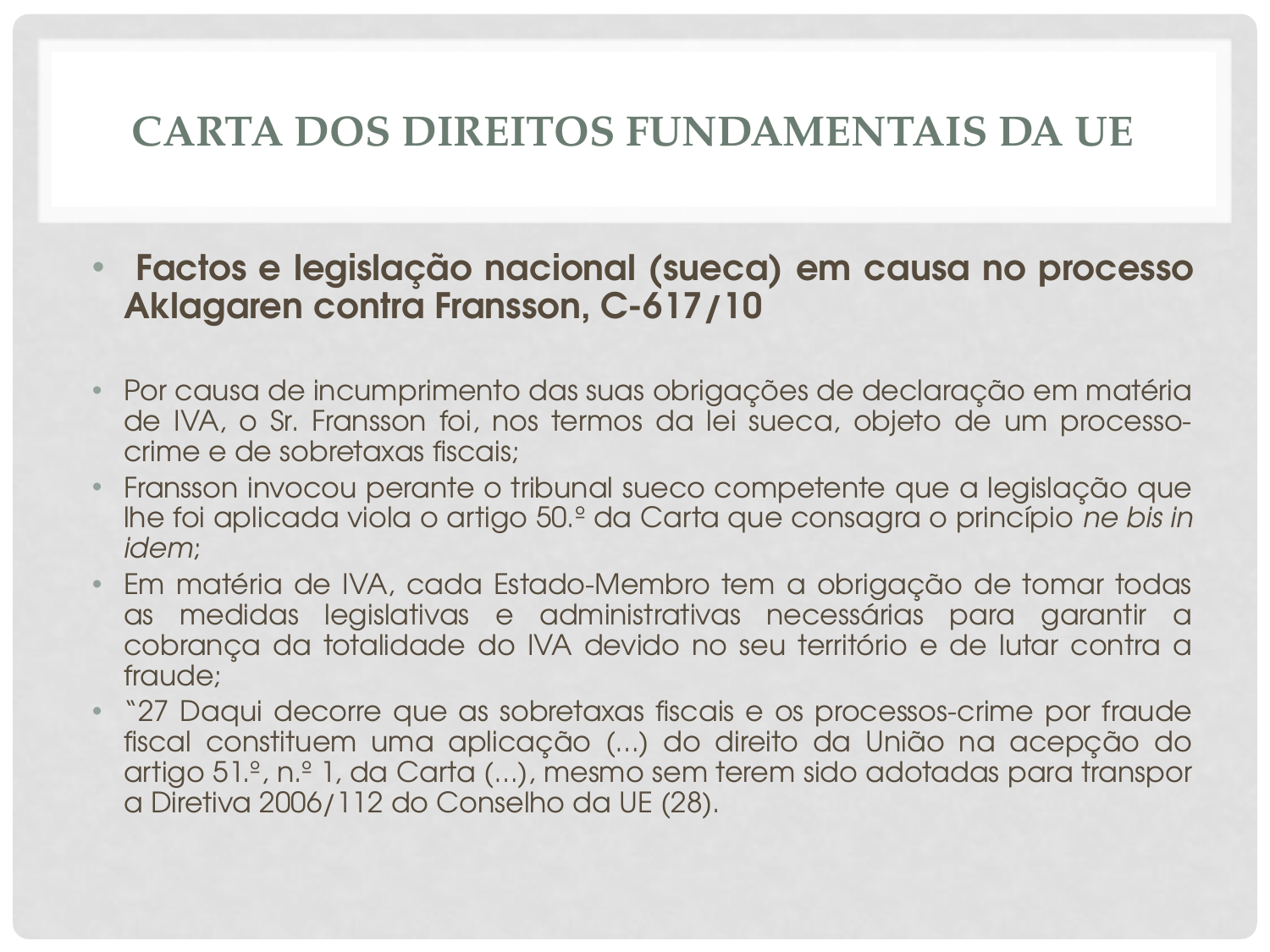

# CARTA DOS DIREITOS FUNDAMENTAIS DA UE
 Factos e legislação nacional (sueca) em causa no processo Aklagaren contra Fransson, C-617/10

Por causa de incumprimento das suas obrigações de declaração em matéria de IVA, o Sr. Fransson foi, nos termos da lei sueca, objeto de um processo-crime e de sobretaxas fiscais;
Fransson invocou perante o tribunal sueco competente que a legislação que lhe foi aplicada viola o artigo 50.º da Carta que consagra o princípio ne bis in idem;
Em matéria de IVA, cada Estado-Membro tem a obrigação de tomar todas as medidas legislativas e administrativas necessárias para garantir a cobrança da totalidade do IVA devido no seu território e de lutar contra a fraude;
“27 Daqui decorre que as sobretaxas fiscais e os processos-crime por fraude fiscal constituem uma aplicação (…) do direito da União na acepção do artigo 51.º, n.º 1, da Carta (…), mesmo sem terem sido adotadas para transpor a Diretiva 2006/112 do Conselho da UE (28).